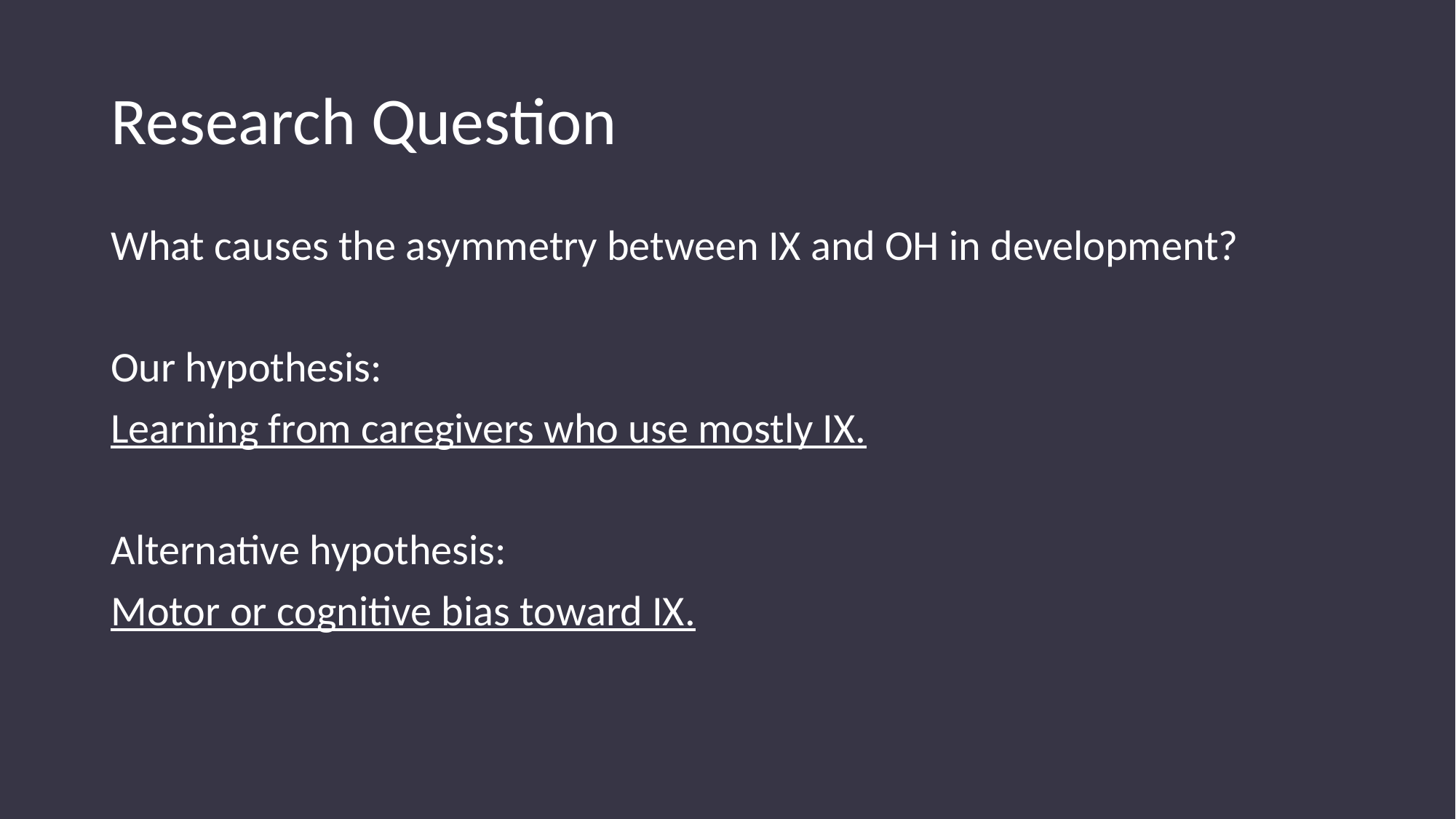

# Research Question
What causes the asymmetry between IX and OH in development?

Our hypothesis:
Learning from caregivers who use mostly IX.

Alternative hypothesis:
Motor or cognitive bias toward IX.